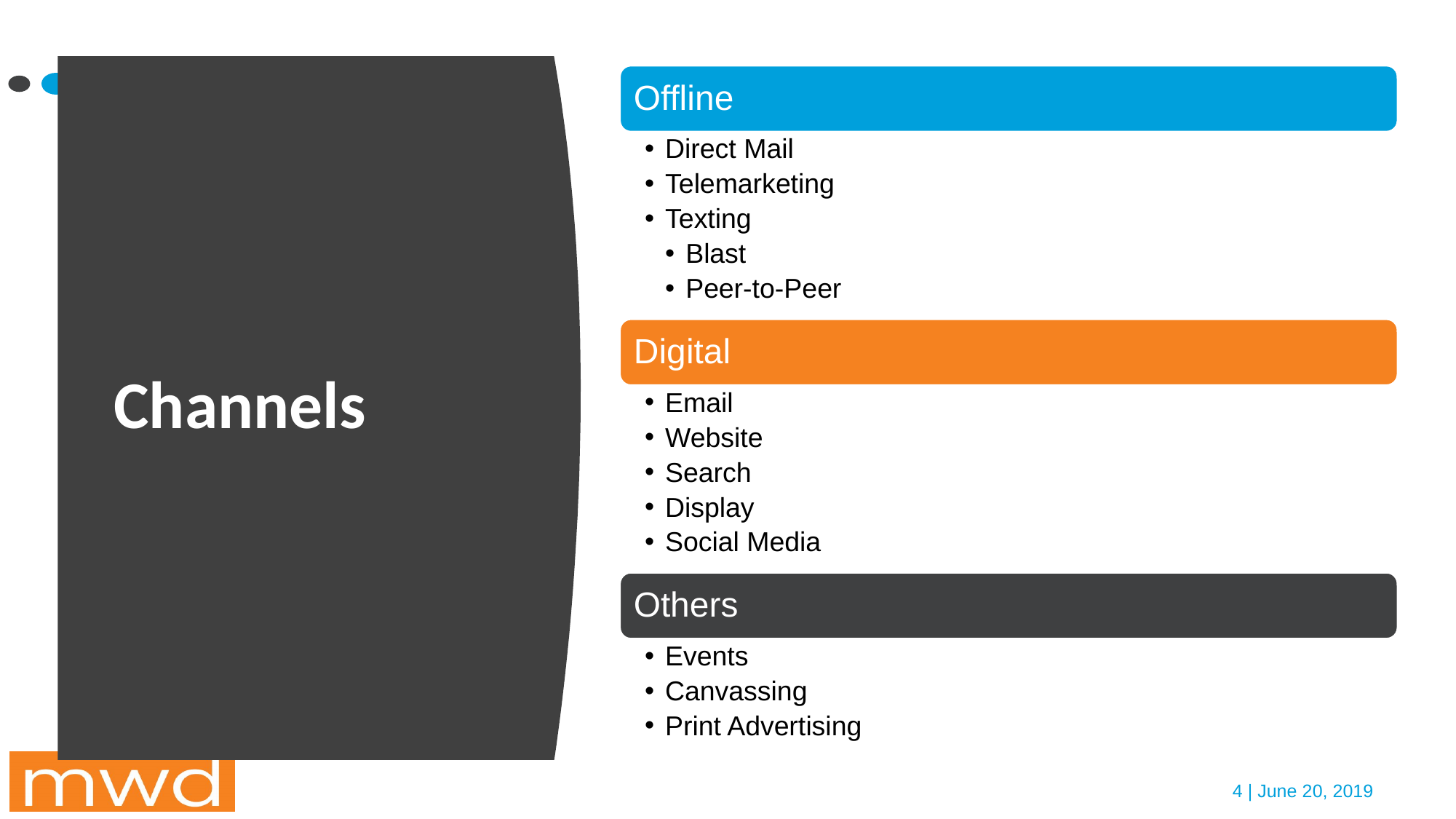

Offline

Direct Mail
Telemarketing
Texting
Blast
Peer-to-Peer

Digital

Email
Website
Search
Display
Social Media

Others

Events
Canvassing
Print Advertising
# Channels